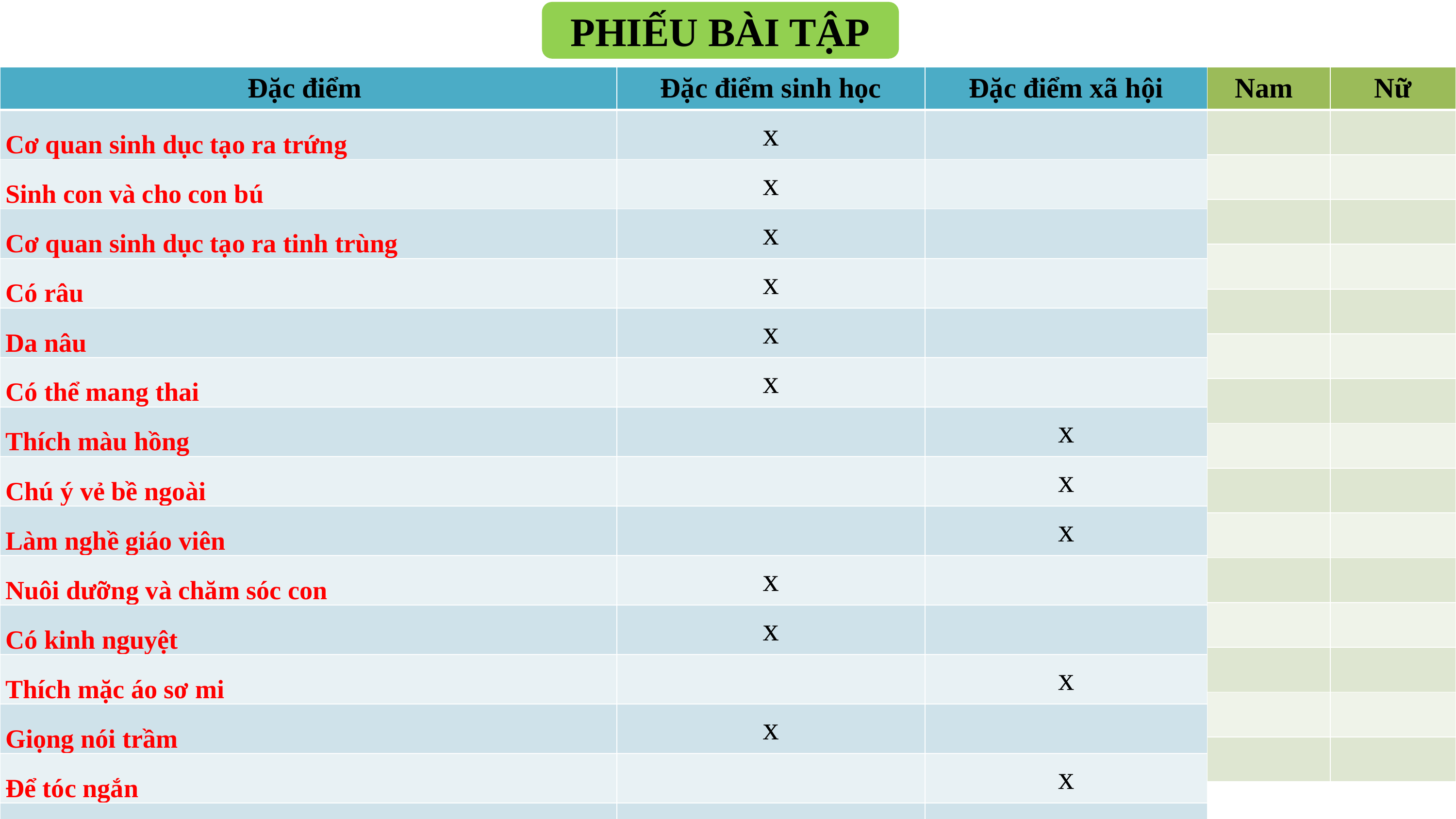

PHIẾU BÀI TẬP
| Đặc điểm | Đặc điểm sinh học | Đặc điểm xã hội | Nam | Nữ |
| --- | --- | --- | --- | --- |
| Cơ quan sinh dục tạo ra trứng |  |  |  |  |
| Sinh con và cho con bú |  |  |  |  |
| Cơ quan sinh dục tạo ra tinh trùng |  |  |  |  |
| Có râu |  |  |  |  |
| Da nâu |  |  |  |  |
| Có thể mang thai |  |  |  |  |
| Thích màu hồng |  |  |  |  |
| Chú ý vẻ bề ngoài |  |  |  |  |
| Làm nghề giáo viên |  |  |  |  |
| Nuôi dưỡng và chăm sóc con |  |  |  |  |
| Có kinh nguyệt |  |  |  |  |
| Thích mặc áo sơ mi |  |  |  |  |
| Giọng nói trầm |  |  |  |  |
| Để tóc ngắn |  |  |  |  |
| …… |  |  |  |  |
| Đặc điểm | Đặc điểm sinh học | Đặc điểm xã hội |
| --- | --- | --- |
| Cơ quan sinh dục tạo ra trứng | x |  |
| Sinh con và cho con bú | x |  |
| Cơ quan sinh dục tạo ra tinh trùng | x |  |
| Có râu | x |  |
| Da nâu | x |  |
| Có thể mang thai | x |  |
| Thích màu hồng |  | x |
| Chú ý vẻ bề ngoài |  | x |
| Làm nghề giáo viên |  | x |
| Nuôi dưỡng và chăm sóc con | x |  |
| Có kinh nguyệt | x |  |
| Thích mặc áo sơ mi |  | x |
| Giọng nói trầm | x |  |
| Để tóc ngắn |  | x |
| …… |  |  |